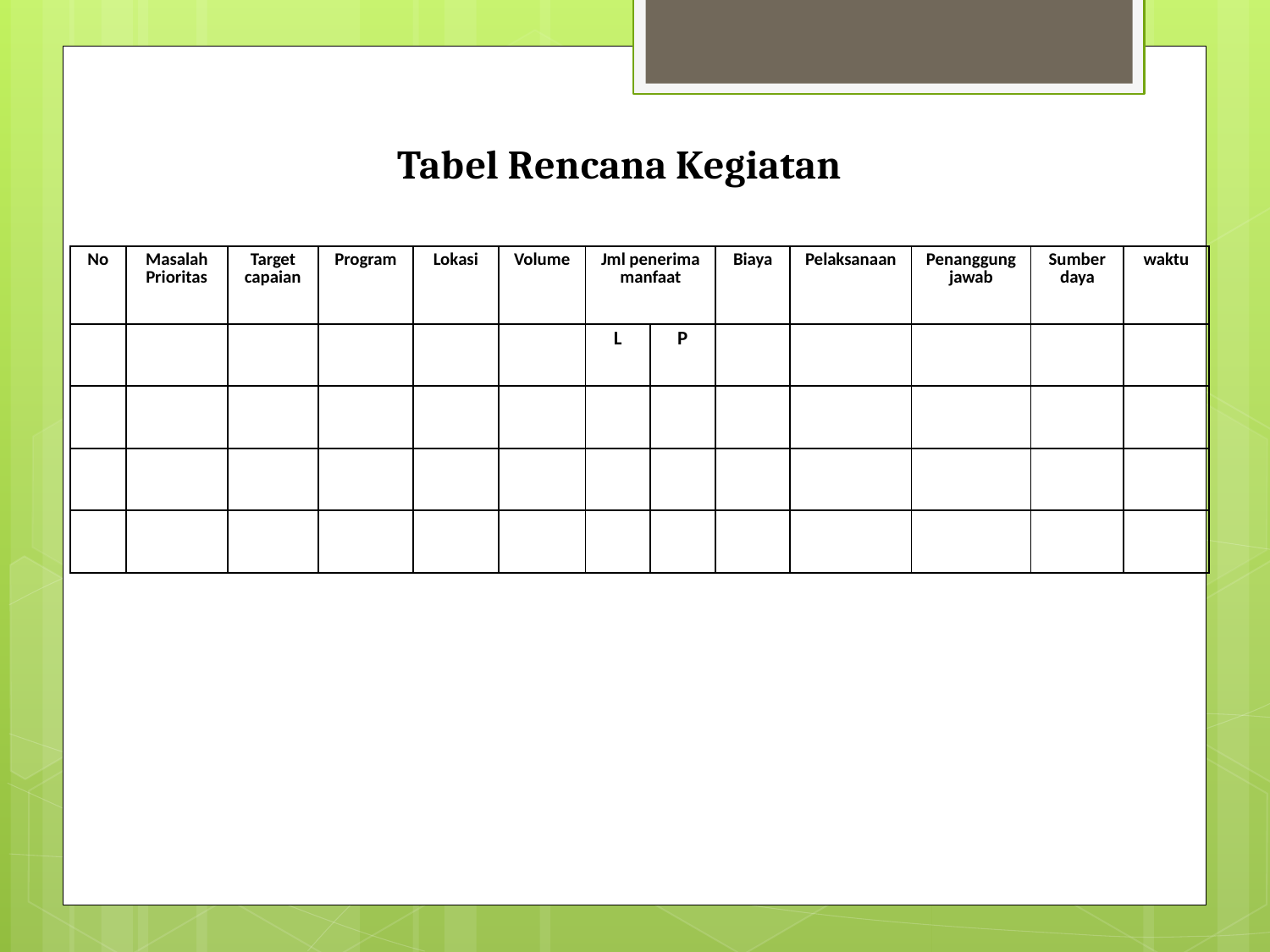

Tabel Rencana Kegiatan

| No | Masalah Prioritas | Target capaian | Program | Lokasi | Volume | Jml penerima manfaat |  | Biaya | Pelaksanaan | Penanggung jawab | Sumber daya | waktu |
| --- | --- | --- | --- | --- | --- | --- | --- | --- | --- | --- | --- | --- |
|  |  |  |  |  |  | L | P |  |  |  |  |  |
|  |  |  |  |  |  |  |  |  |  |  |  |  |
|  |  |  |  |  |  |  |  |  |  |  |  |  |
|  |  |  |  |  |  |  |  |  |  |  |  |  |